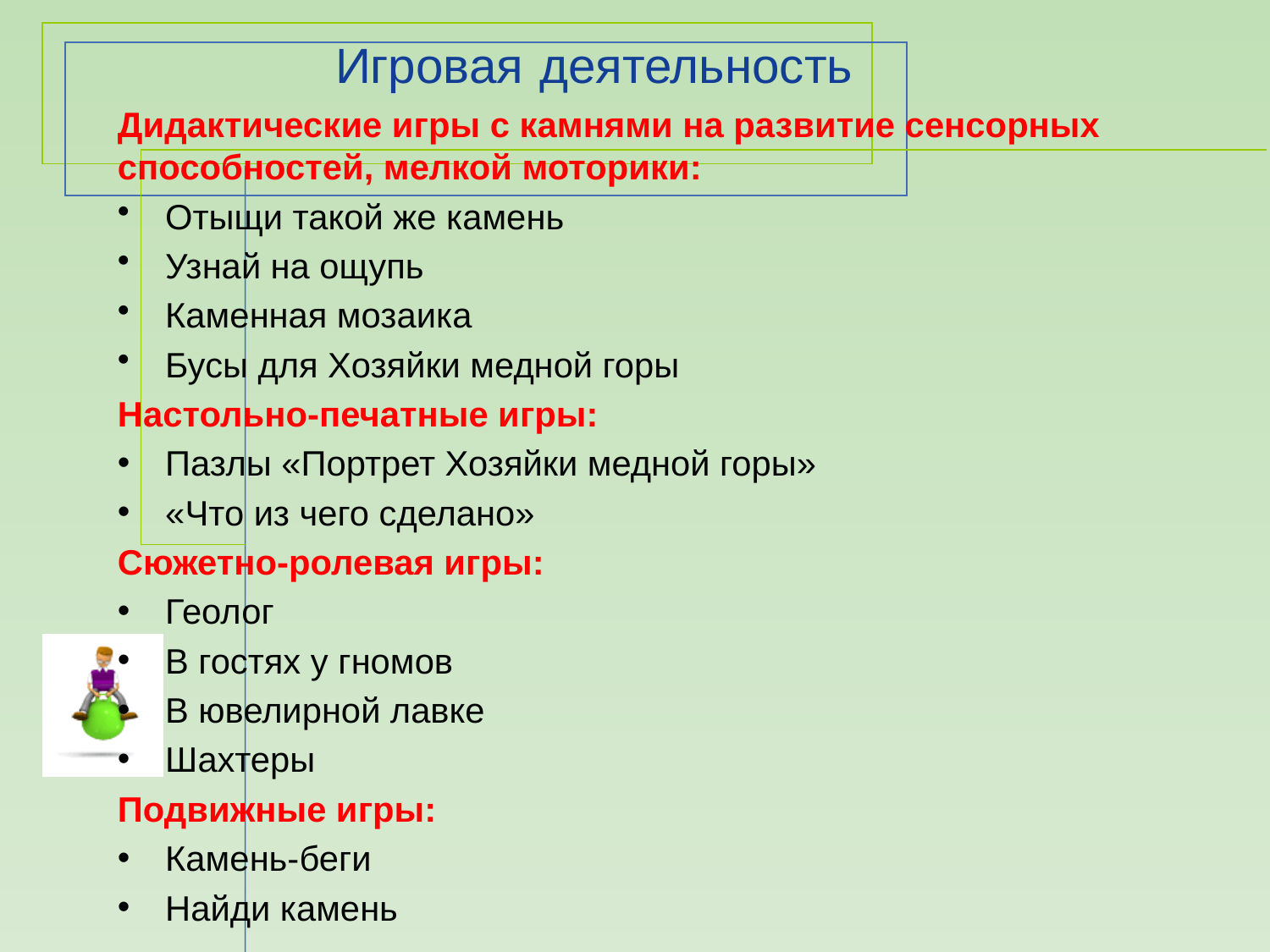

# Игровая деятельность
Дидактические игры с камнями на развитие сенсорных способностей, мелкой моторики:
Отыщи такой же камень
Узнай на ощупь
Каменная мозаика
Бусы для Хозяйки медной горы
Настольно-печатные игры:
Пазлы «Портрет Хозяйки медной горы»
«Что из чего сделано»
Сюжетно-ролевая игры:
Геолог
В гостях у гномов
В ювелирной лавке
Шахтеры
Подвижные игры:
Камень-беги
Найди камень